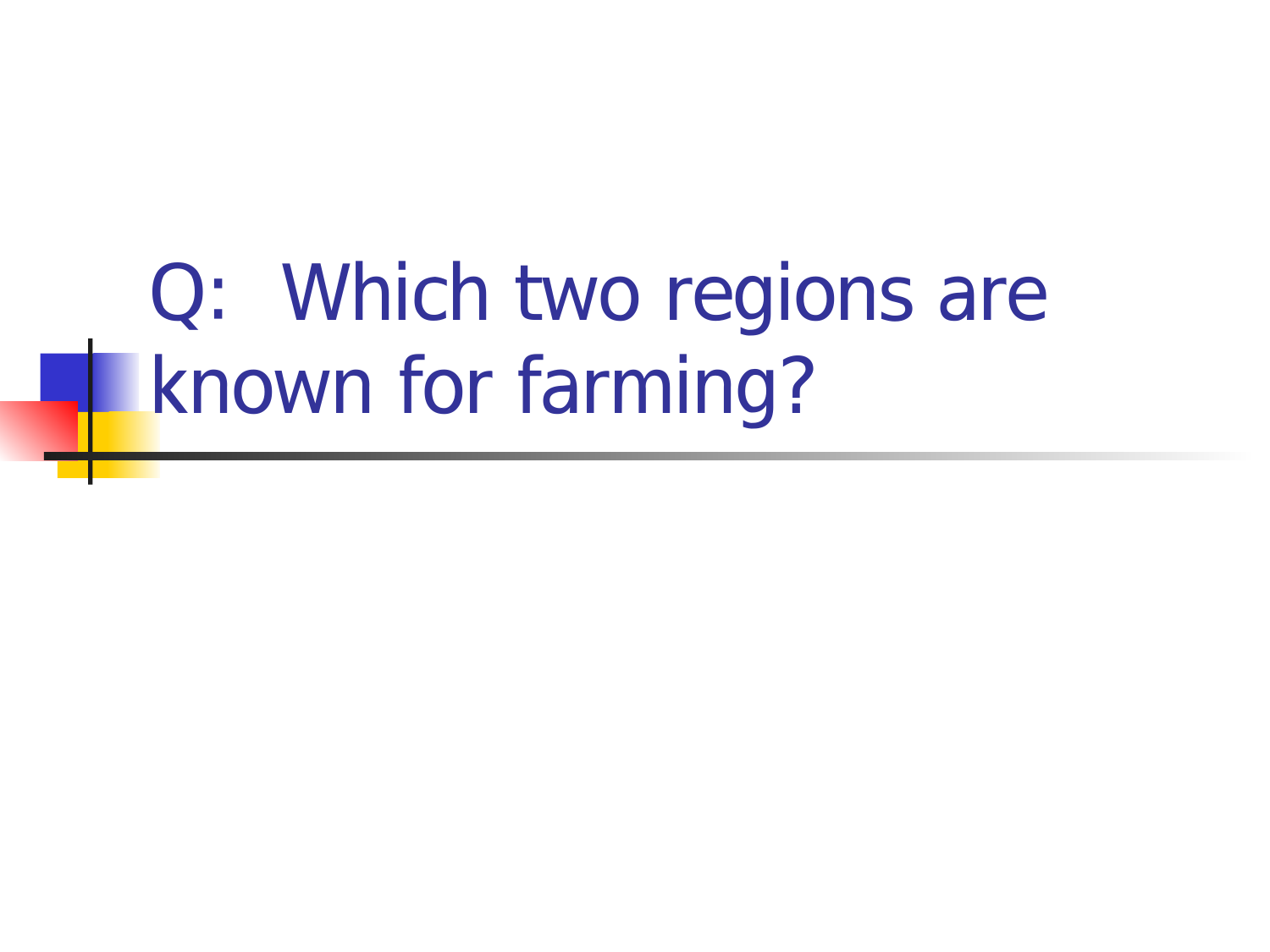

# Q:  Which two regions are known for farming?